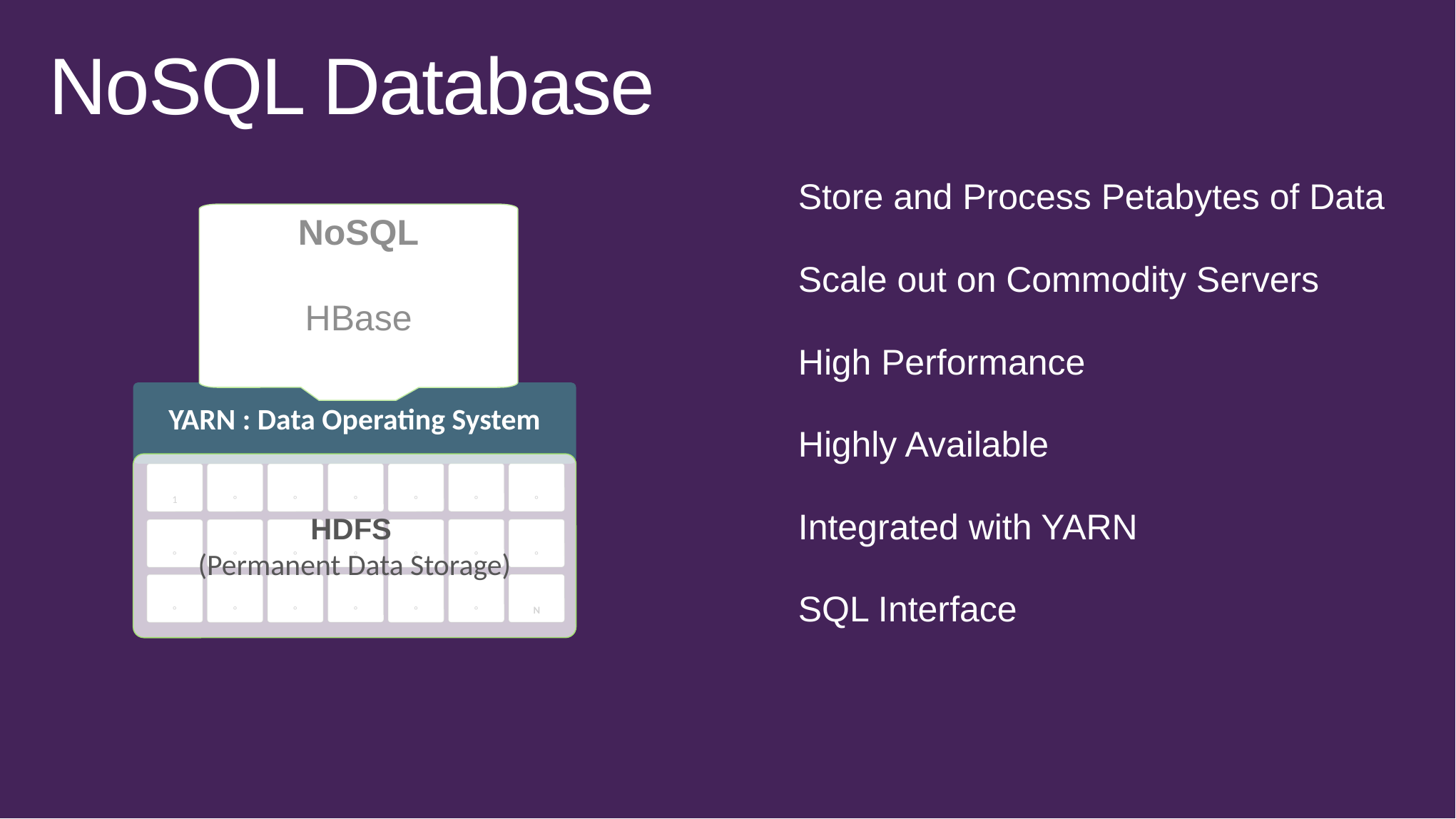

# NoSQL Database
Store and Process Petabytes of Data
Scale out on Commodity Servers
High Performance
Highly Available
Integrated with YARN
SQL Interface

NoSQL

HBase
YARN : Data Operating System
HDFS
(Permanent Data Storage)
°
°
°
°
°
°
°
°
N
1
°
°
°
°
°
°
°
°
°
°
°